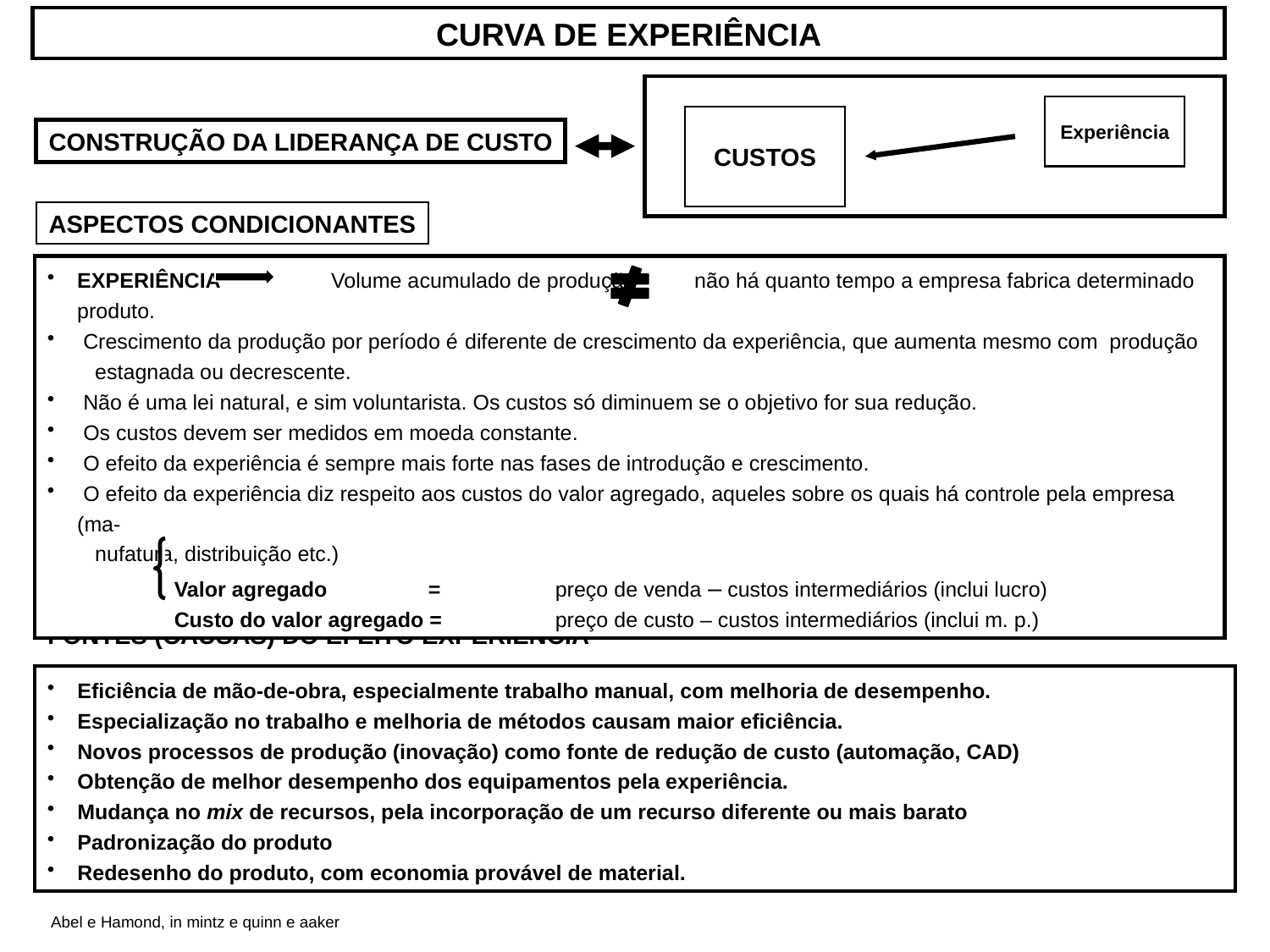

CURVA DE EXPERIÊNCIA

Experiência
CUSTOS
CONSTRUÇÃO DA LIDERANÇA DE CUSTO

ASPECTOS CONDICIONANTES
EXPERIÊNCIA 	Volume acumulado de produção          não há quanto tempo a empresa fabrica determinado produto.
 Crescimento da produção por período é diferente de crescimento da experiência, que aumenta mesmo com  produção
   estagnada ou decrescente.
 Não é uma lei natural, e sim voluntarista. Os custos só diminuem se o objetivo for sua redução.
 Os custos devem ser medidos em moeda constante.
 O efeito da experiência é sempre mais forte nas fases de introdução e crescimento.
 O efeito da experiência diz respeito aos custos do valor agregado, aqueles sobre os quais há controle pela empresa (ma-
   nufatura, distribuição etc.)
	Valor agregado 	=	preço de venda – custos intermediários (inclui lucro)
	Custo do valor agregado =	preço de custo – custos intermediários (inclui m. p.)

FONTES (CAUSAS) DO EFEITO EXPERIÊNCIA
Eficiência de mão-de-obra, especialmente trabalho manual, com melhoria de desempenho.
Especialização no trabalho e melhoria de métodos causam maior eficiência.
Novos processos de produção (inovação) como fonte de redução de custo (automação, CAD)
Obtenção de melhor desempenho dos equipamentos pela experiência.
Mudança no mix de recursos, pela incorporação de um recurso diferente ou mais barato
Padronização do produto
Redesenho do produto, com economia provável de material.
Abel e Hamond, in mintz e quinn e aaker